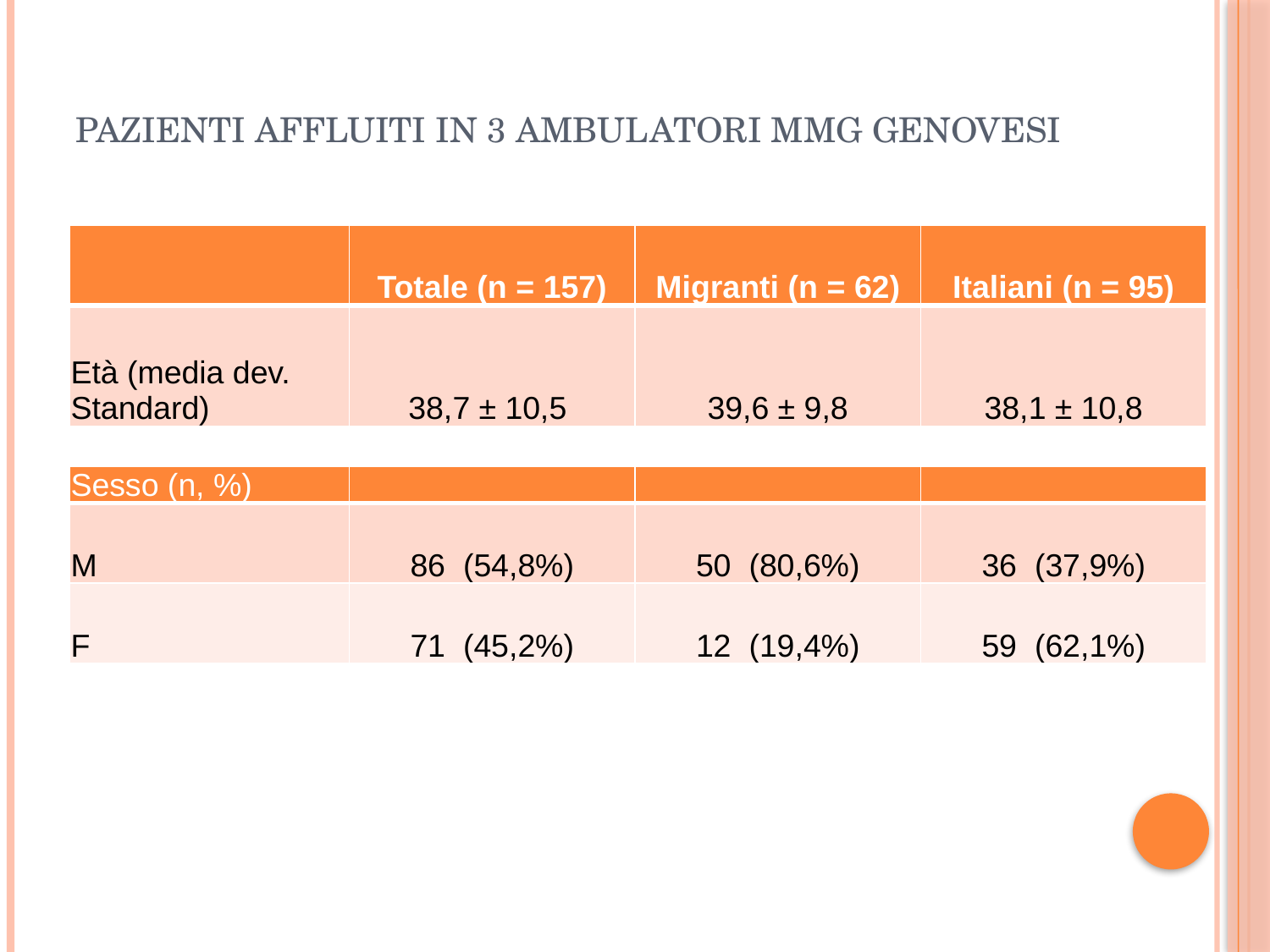

# Pazienti affluiti in 3 ambulatori MMG genovesi
|  | Totale (n = 157) | Migranti (n = 62) | Italiani (n = 95) |
| --- | --- | --- | --- |
| Età (media dev. Standard) | 38,7 ± 10,5 | 39,6 ± 9,8 | 38,1 ± 10,8 |
| Sesso (n, %) |  |  |  |
| --- | --- | --- | --- |
| M | 86 (54,8%) | 50 (80,6%) | 36 (37,9%) |
| F | 71 (45,2%) | 12 (19,4%) | 59 (62,1%) |